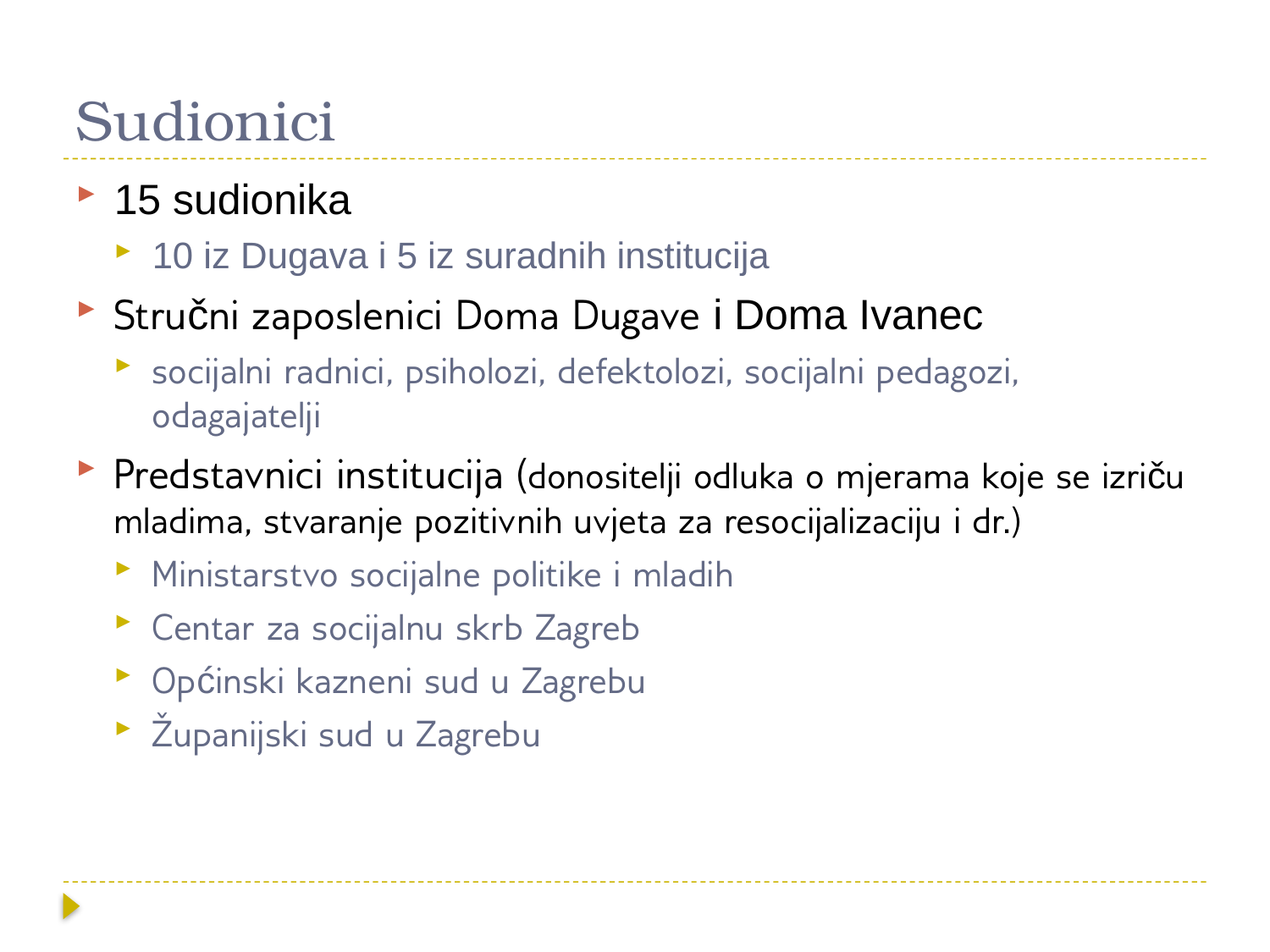

# Sudionici
15 sudionika
10 iz Dugava i 5 iz suradnih institucija
Stručni zaposlenici Doma Dugave i Doma Ivanec
socijalni radnici, psiholozi, defektolozi, socijalni pedagozi, odagajatelji
Predstavnici institucija (donositelji odluka o mjerama koje se izriču mladima, stvaranje pozitivnih uvjeta za resocijalizaciju i dr.)
Ministarstvo socijalne politike i mladih
Centar za socijalnu skrb Zagreb
Općinski kazneni sud u Zagrebu
Županijski sud u Zagrebu